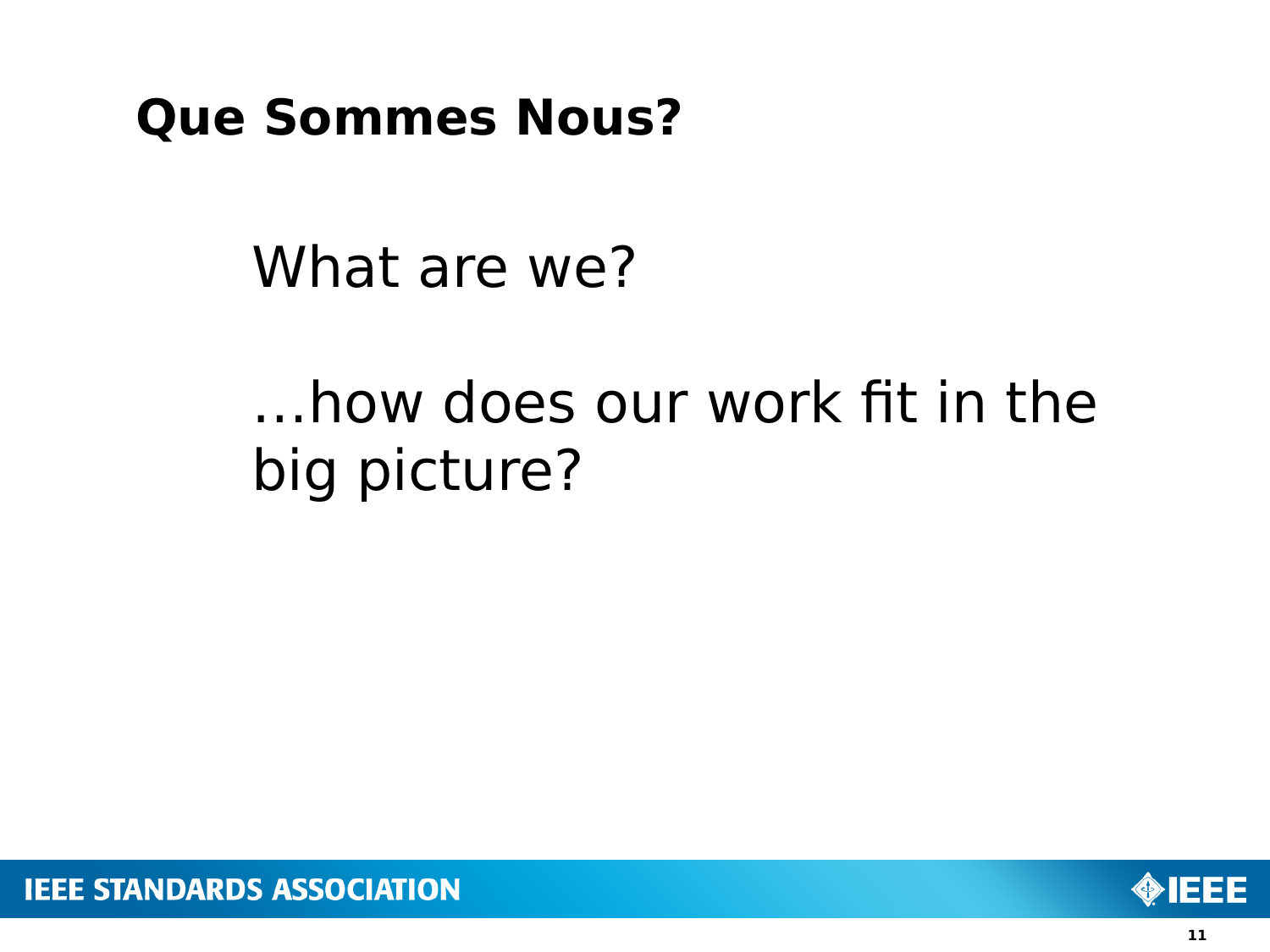

# Que Sommes Nous?
What are we?

…how does our work fit in the big picture?
11